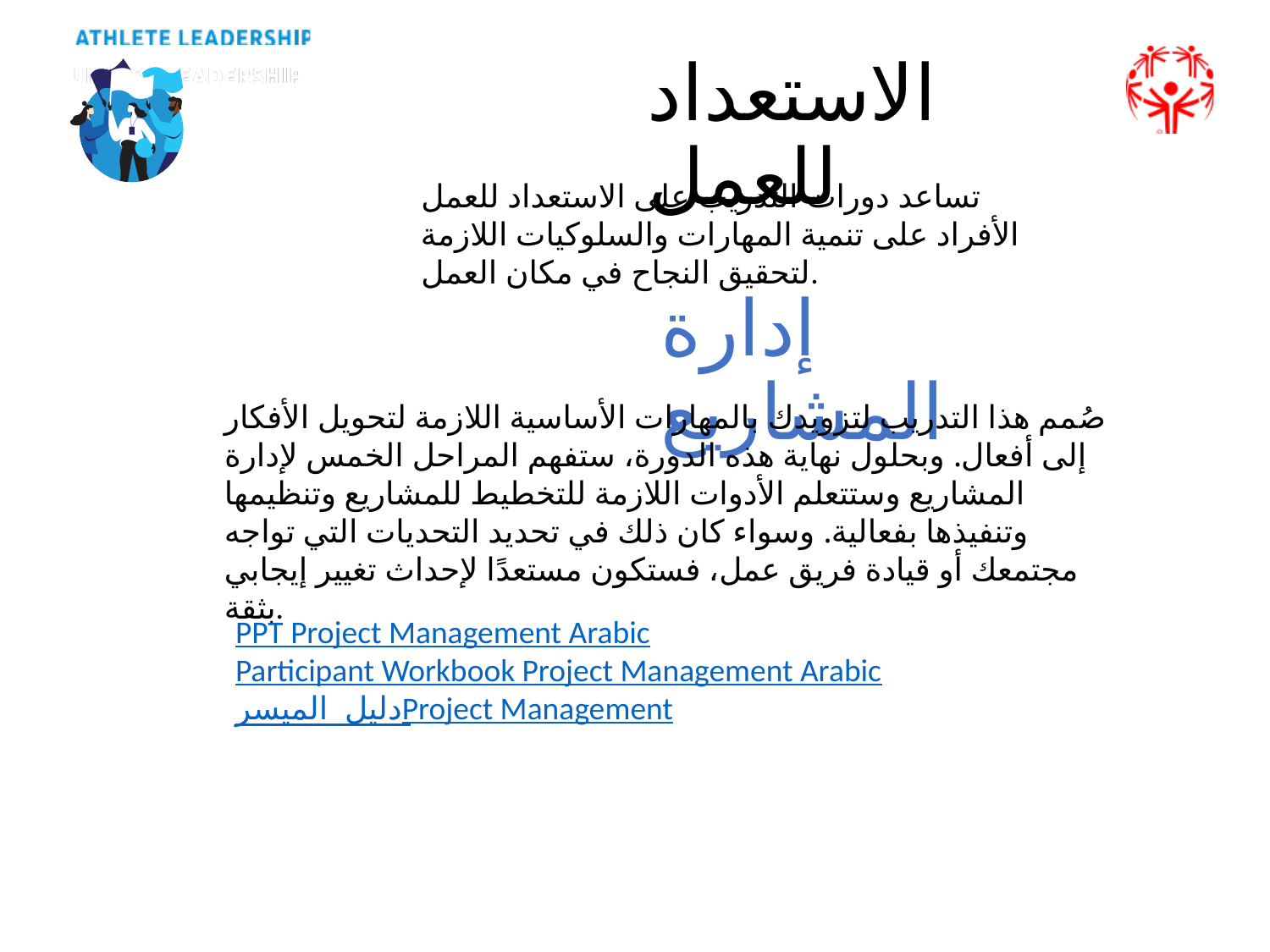

# الاستعداد للعمل
تساعد دورات التدريب على الاستعداد للعمل الأفراد على تنمية المهارات والسلوكيات اللازمة لتحقيق النجاح في مكان العمل.
إدارة المشاريع
صُمم هذا التدريب لتزويدك بالمهارات الأساسية اللازمة لتحويل الأفكار إلى أفعال. وبحلول نهاية هذه الدورة، ستفهم المراحل الخمس لإدارة المشاريع وستتعلم الأدوات اللازمة للتخطيط للمشاريع وتنظيمها وتنفيذها بفعالية. وسواء كان ذلك في تحديد التحديات التي تواجه مجتمعك أو قيادة فريق عمل، فستكون مستعدًا لإحداث تغيير إيجابي بثقة.
PPT Project Management Arabic
Participant Workbook Project Management Arabic
دليل الميسر Project Management